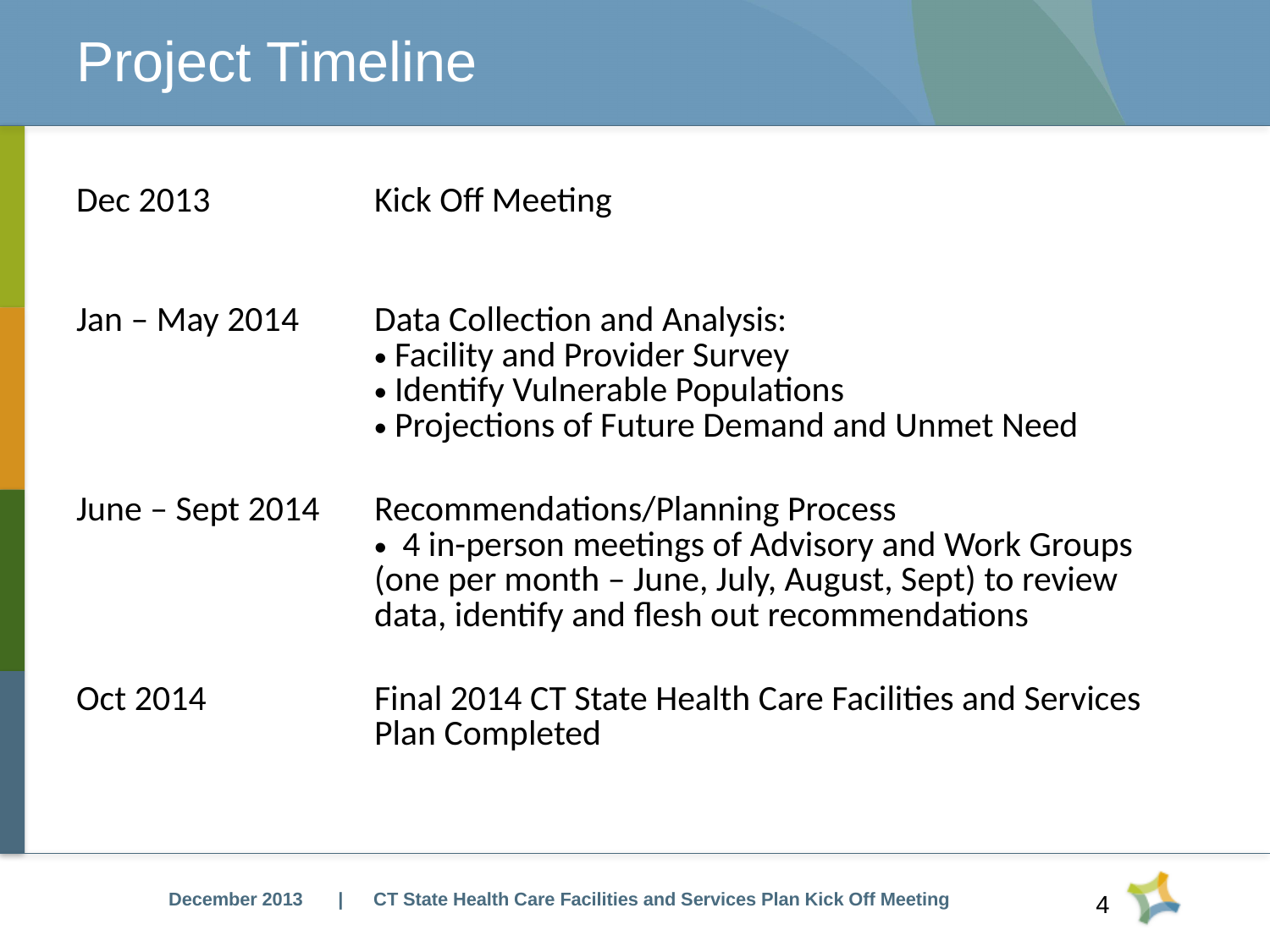

# Project Timeline
| Dec 2013 | Kick Off Meeting |
| --- | --- |
| Jan – May 2014 | Data Collection and Analysis: Facility and Provider Survey Identify Vulnerable Populations Projections of Future Demand and Unmet Need |
| June – Sept 2014 | Recommendations/Planning Process 4 in-person meetings of Advisory and Work Groups (one per month – June, July, August, Sept) to review data, identify and flesh out recommendations |
| Oct 2014 | Final 2014 CT State Health Care Facilities and Services Plan Completed |
|      CT State Health Care Facilities and Services Plan Kick Off Meeting
December 2013
4